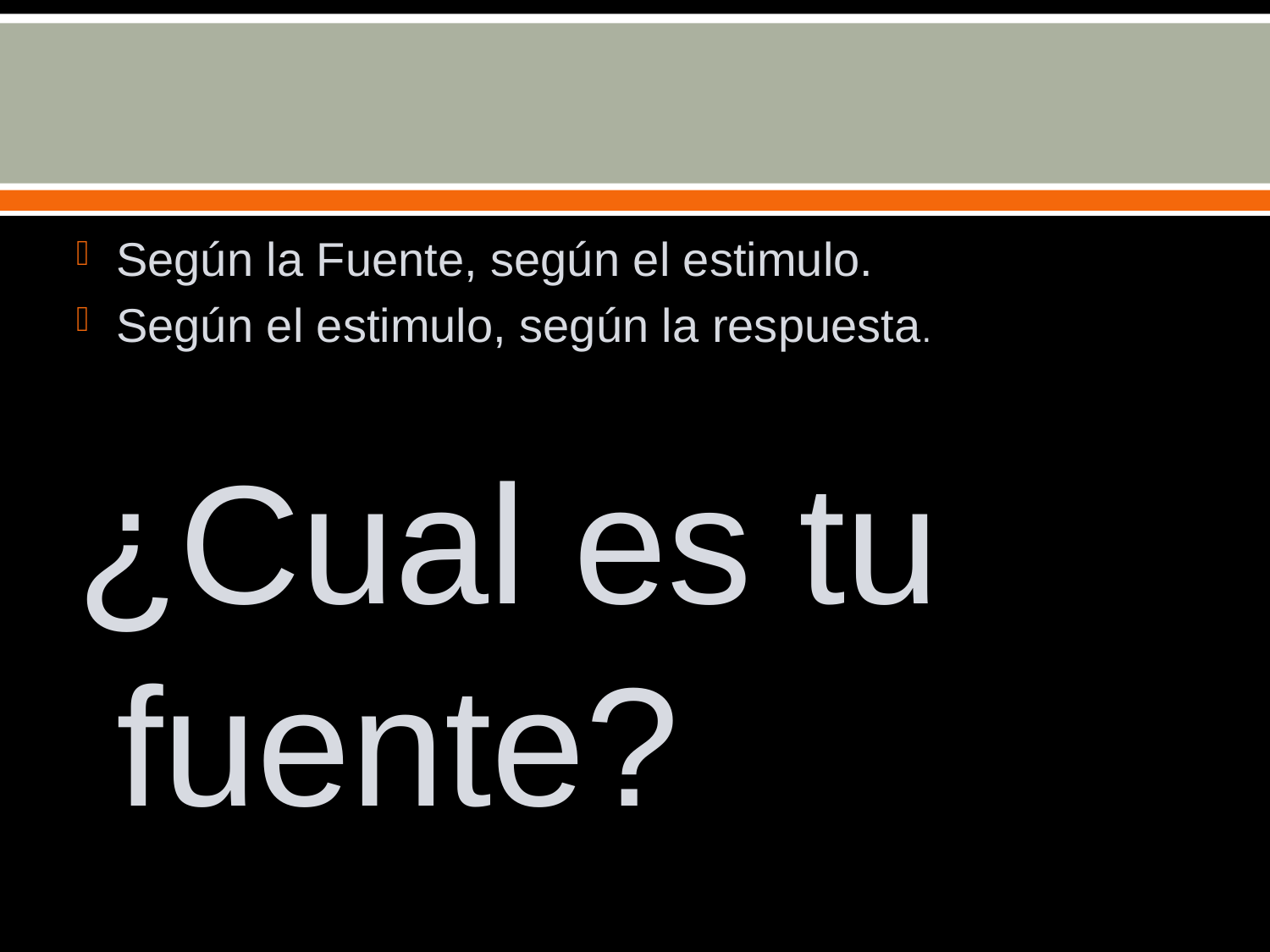

#
Según la Fuente, según el estimulo.
Según el estimulo, según la respuesta.

¿Cual es tu fuente?